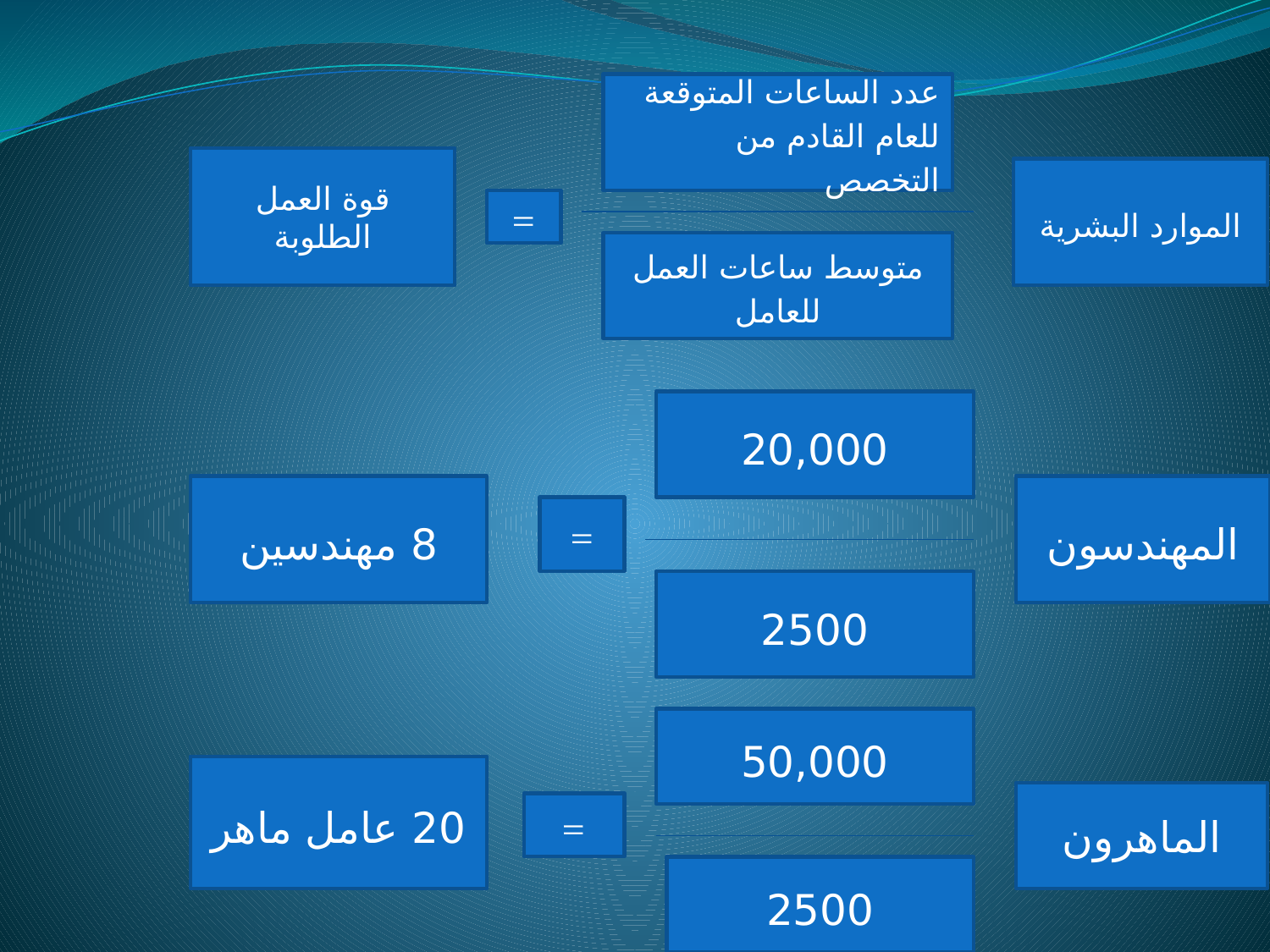

عدد الساعات المتوقعة للعام القادم من التخصص
قوة العمل الطلوبة
الموارد البشرية
=
متوسط ساعات العمل للعامل
20,000
8 مهندسين
المهندسون
=
2500
50,000
20 عامل ماهر
الماهرون
=
2500